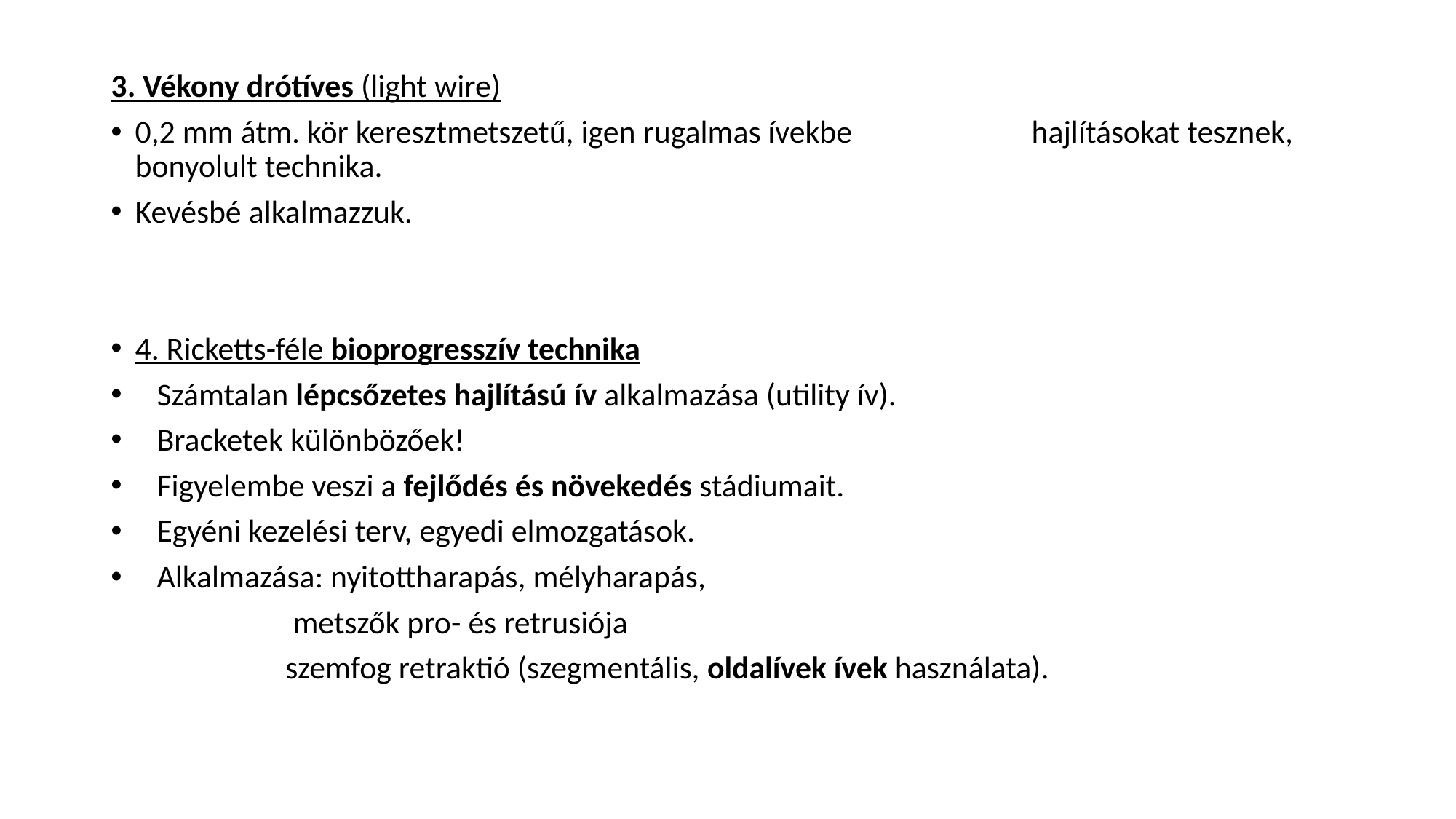

3. Vékony drótíves (light wire)
0,2 mm átm. kör keresztmetszetű, igen rugalmas ívekbe 			                      hajlításokat tesznek, bonyolult technika.
Kevésbé alkalmazzuk.

4. Ricketts-féle bioprogresszív technika
   Számtalan lépcsőzetes hajlítású ív alkalmazása (utility ív).
   Bracketek különbözőek!
   Figyelembe veszi a fejlődés és növekedés stádiumait.
   Egyéni kezelési terv, egyedi elmozgatások.
   Alkalmazása: nyitottharapás, mélyharapás,
                         metszők pro- és retrusiója
                        szemfog retraktió (szegmentális, oldalívek ívek használata).